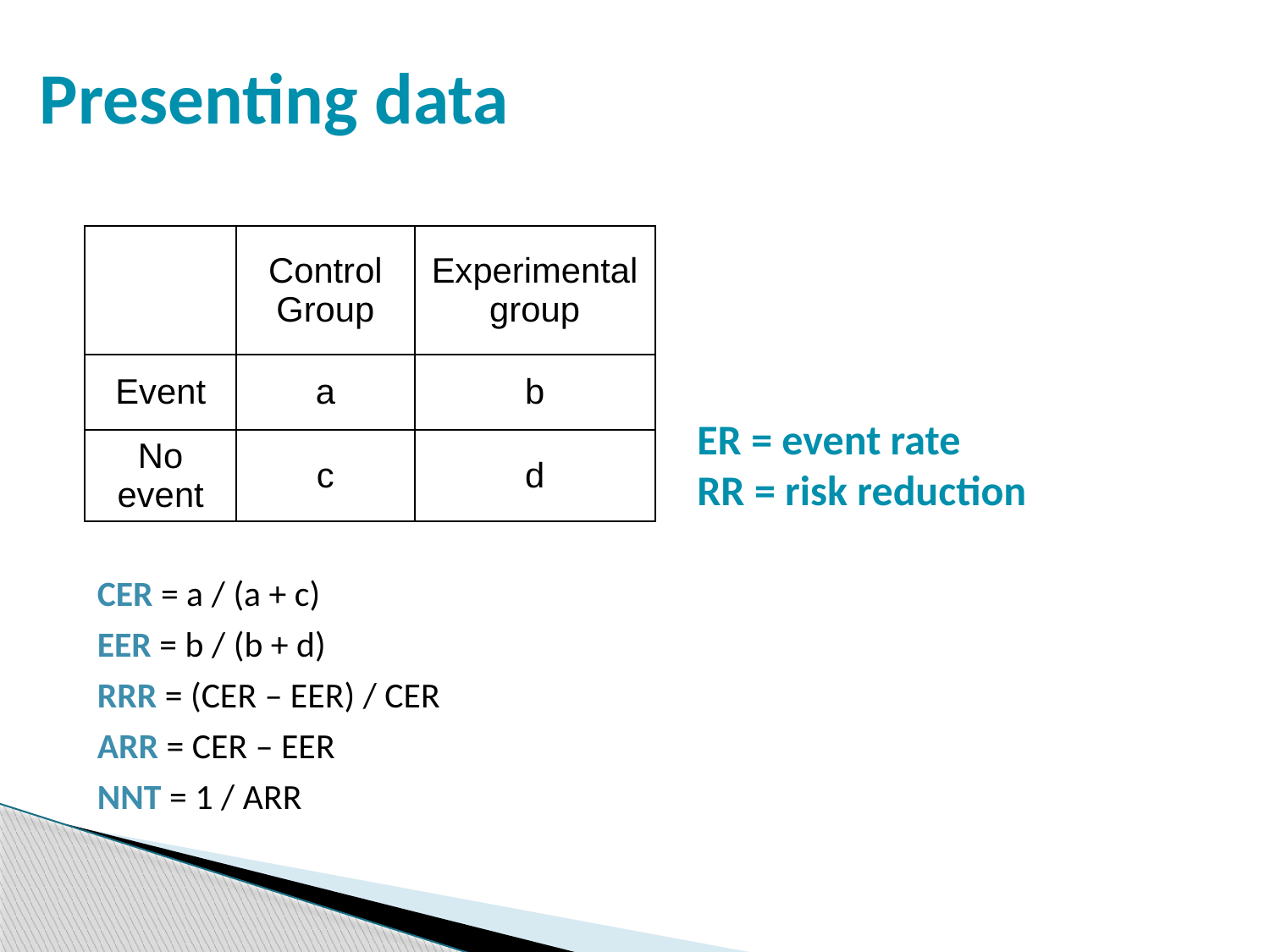

# Presenting data
|  | Control Group | Experimental group |
| --- | --- | --- |
| Event | a | b |
| No event | c | d |
ER = event rate
RR = risk reduction
CER = a / (a + c)
EER = b / (b + d)
RRR = (CER – EER) / CER
ARR = CER – EER
NNT = 1 / ARR